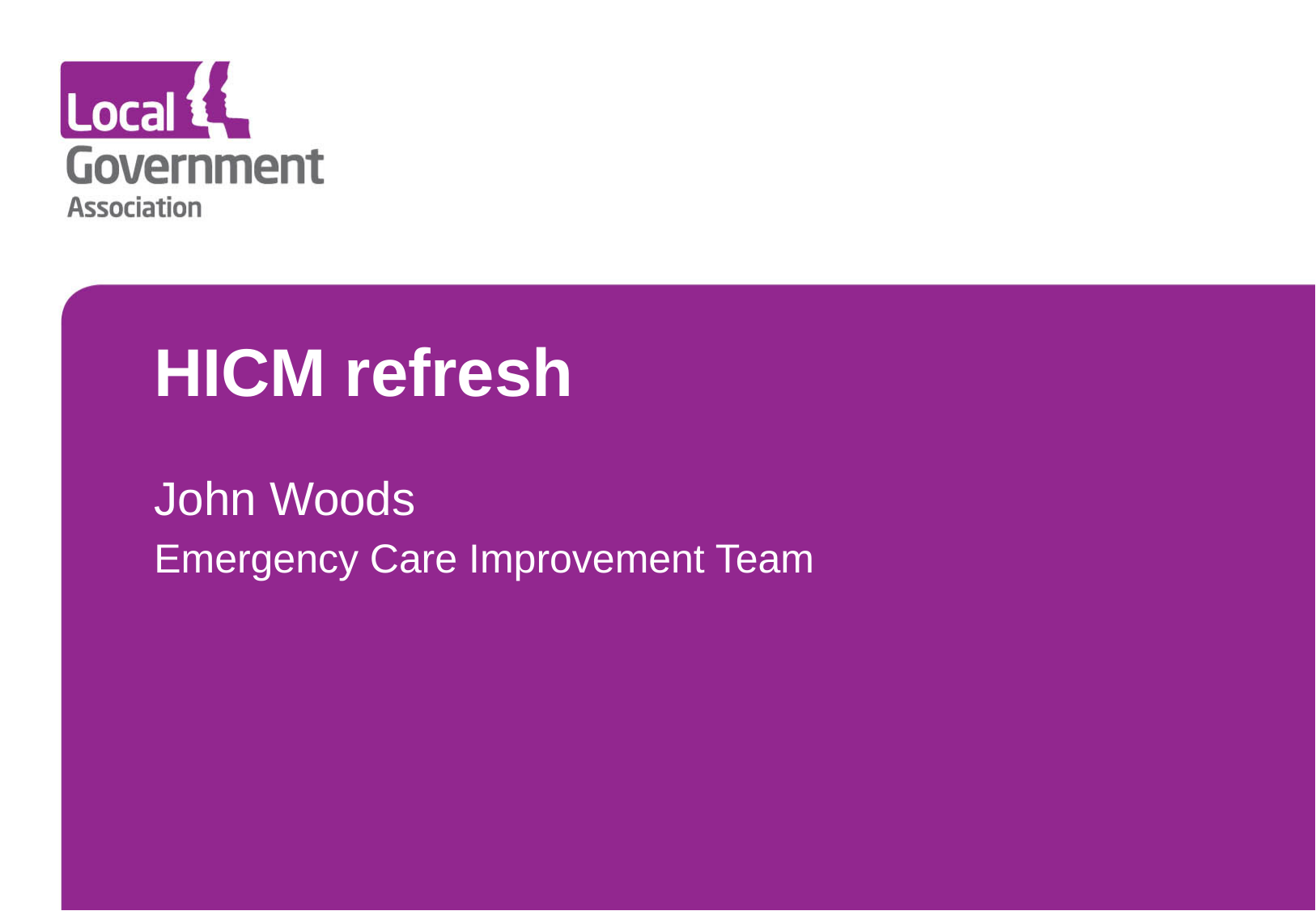

# HICM refresh
John Woods
Emergency Care Improvement Team